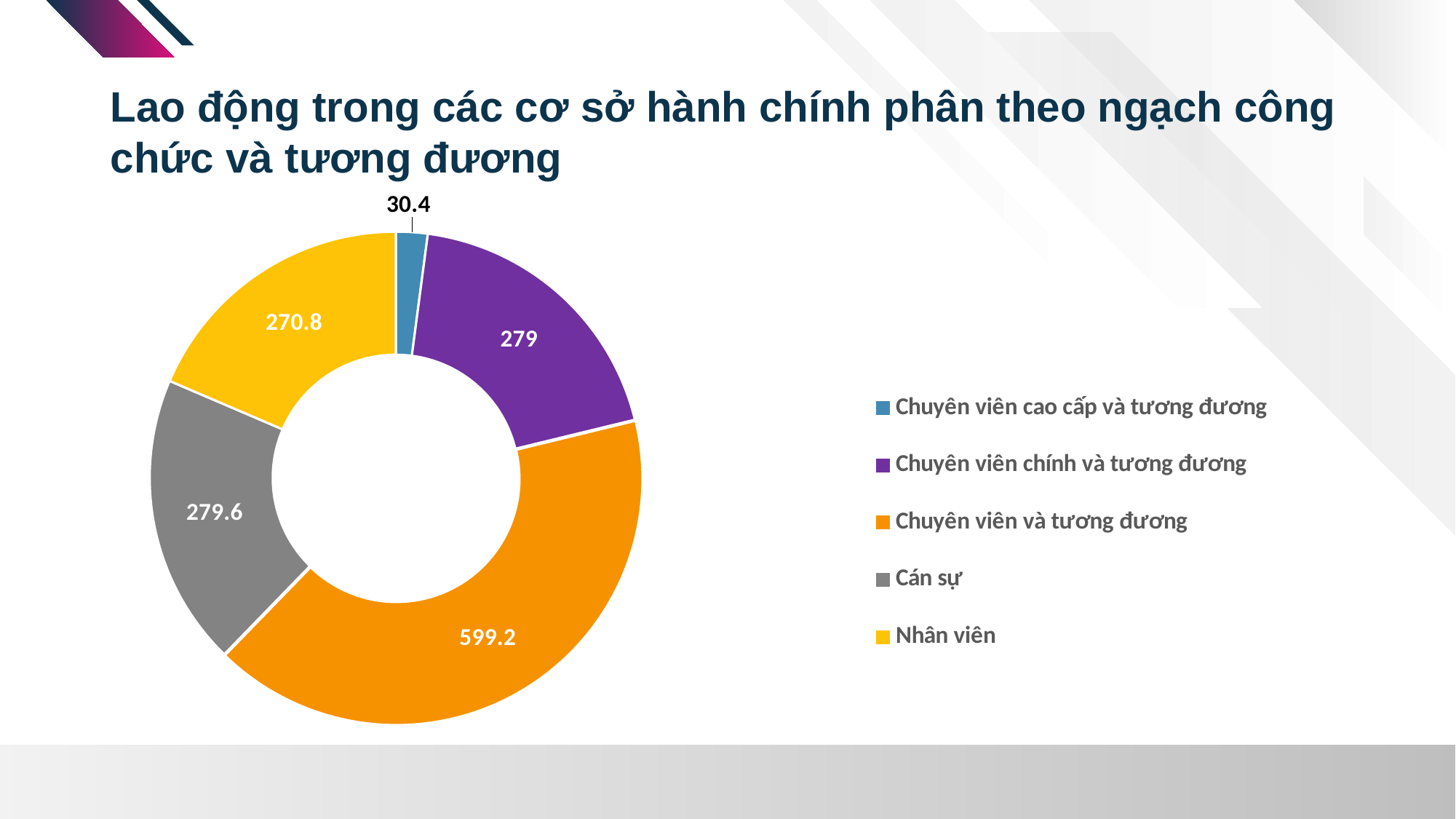

Lao động trong các cơ sở hành chính phân theo ngạch công chức và tương đương

### Chart

| Category | Lao động phân theo ngạch công chức |
|---|---|
| Chuyên viên cao cấp và tương đương | 30.4 |
| Chuyên viên chính và tương đương | 279.0 |
| Chuyên viên và tương đương | 599.2 |
| Cán sự | 279.6 |
| Nhân viên | 270.8 |